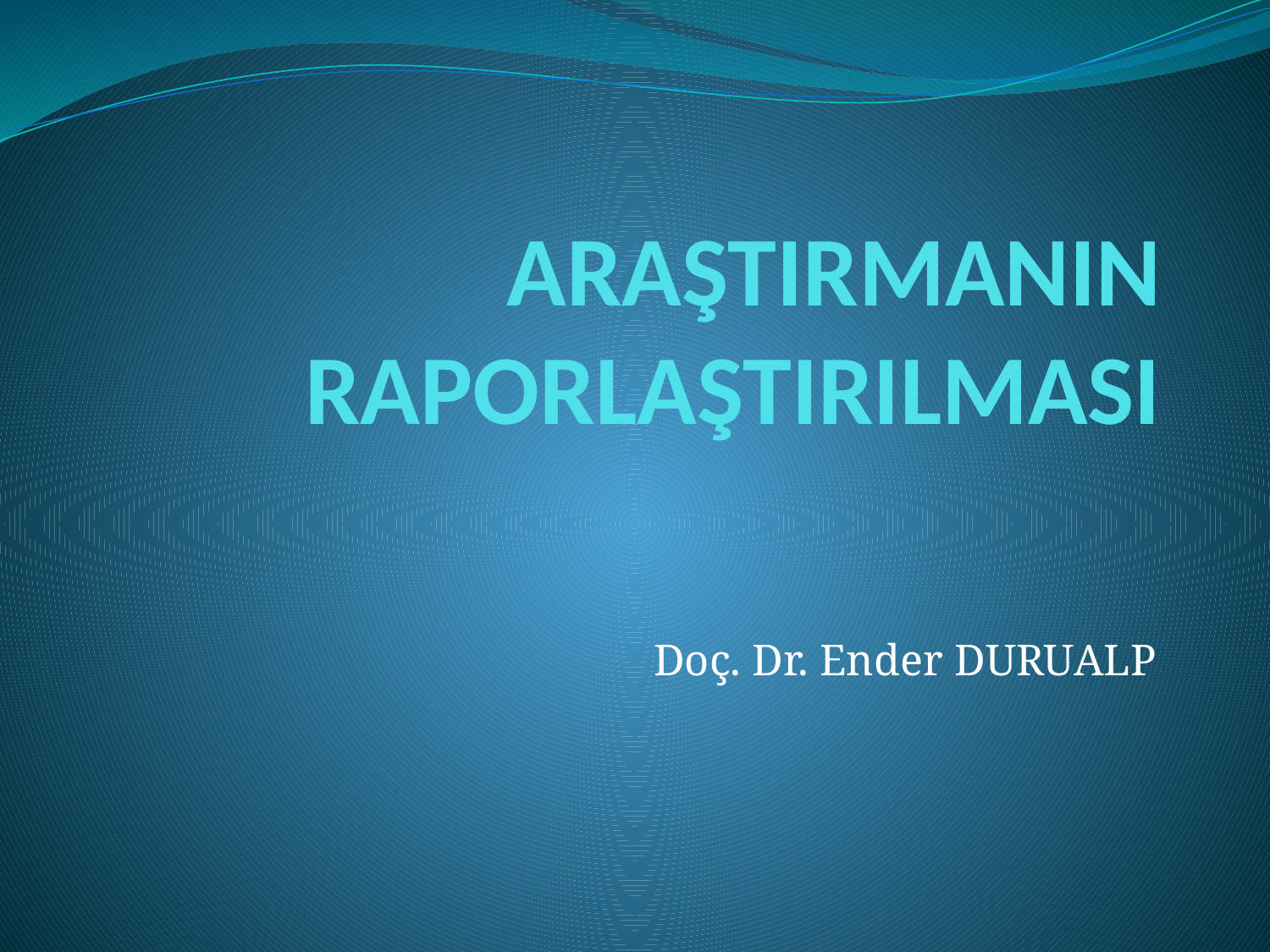

# ARAŞTIRMANIN RAPORLAŞTIRILMASI

Doç. Dr. Ender DURUALP